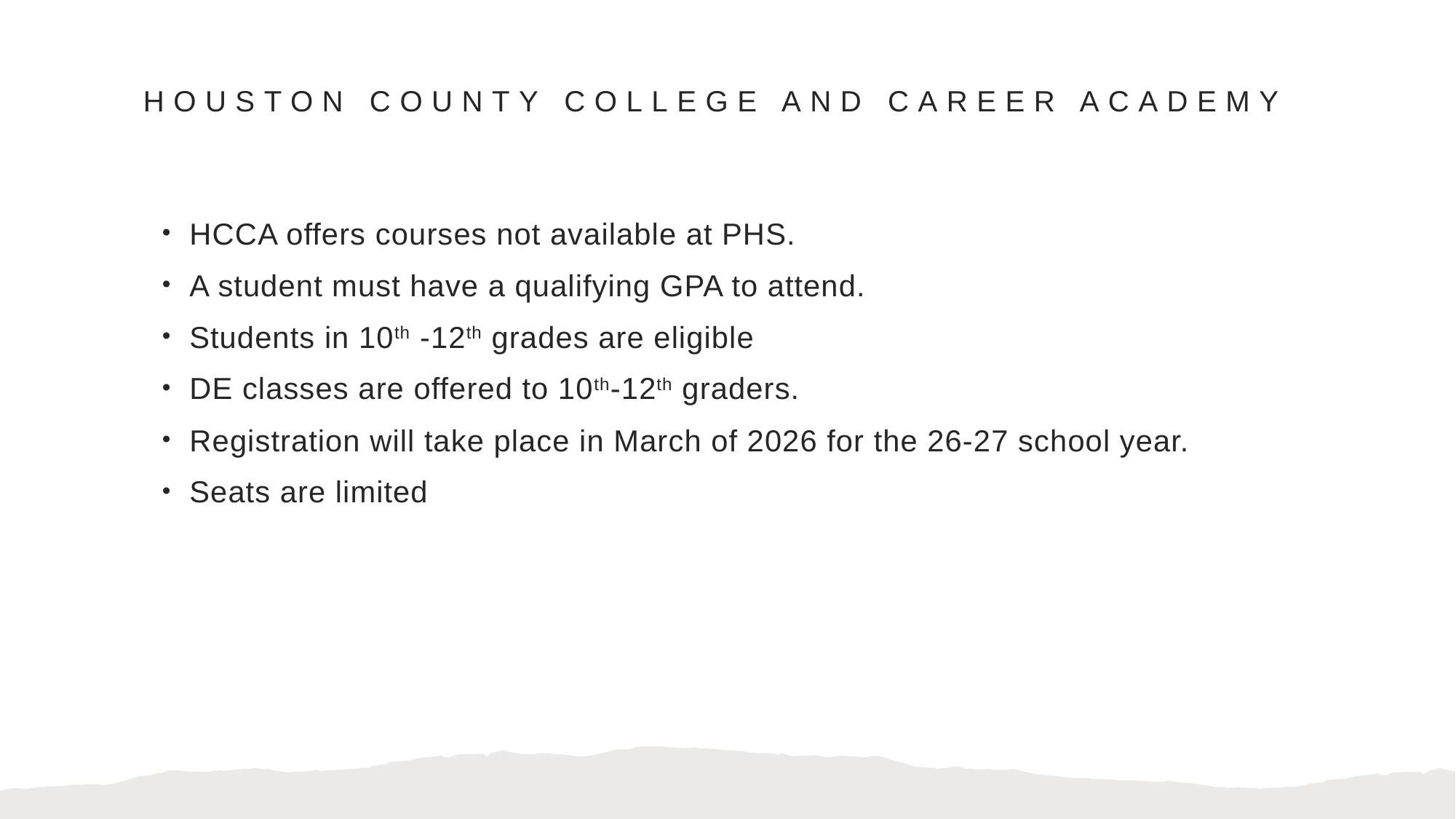

# Houston County College and Career Academy
HCCA offers courses not available at PHS.
A student must have a qualifying GPA to attend.
Students in 10th -12th grades are eligible
DE classes are offered to 10th-12th graders.
Registration will take place in March of 2026 for the 26-27 school year.
Seats are limited